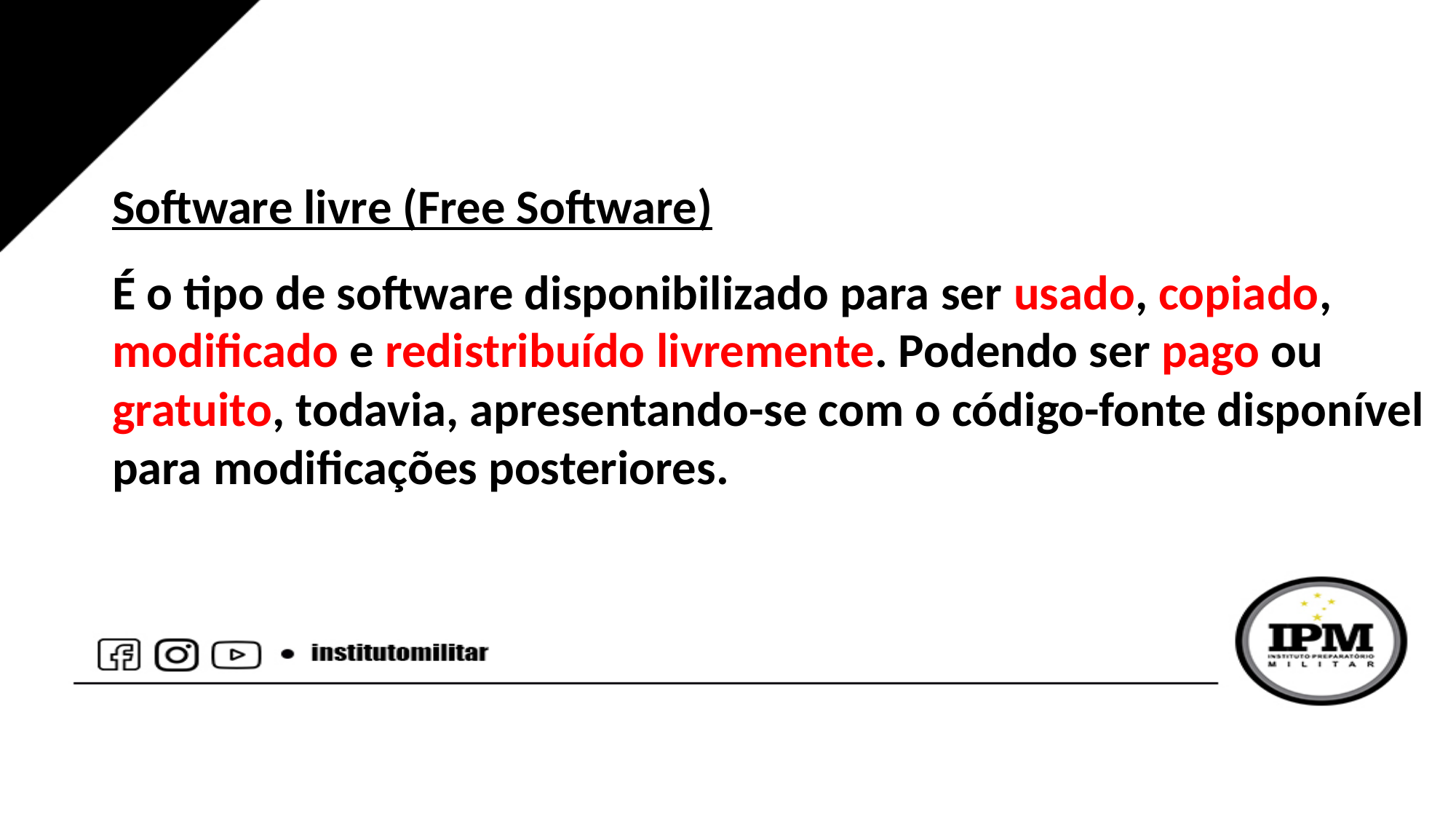

Software livre (Free Software)

É o tipo de software disponibilizado para ser usado, copiado, modificado e redistribuído livremente. Podendo ser pago ou gratuito, todavia, apresentando-se com o código-fonte disponível para modificações posteriores.